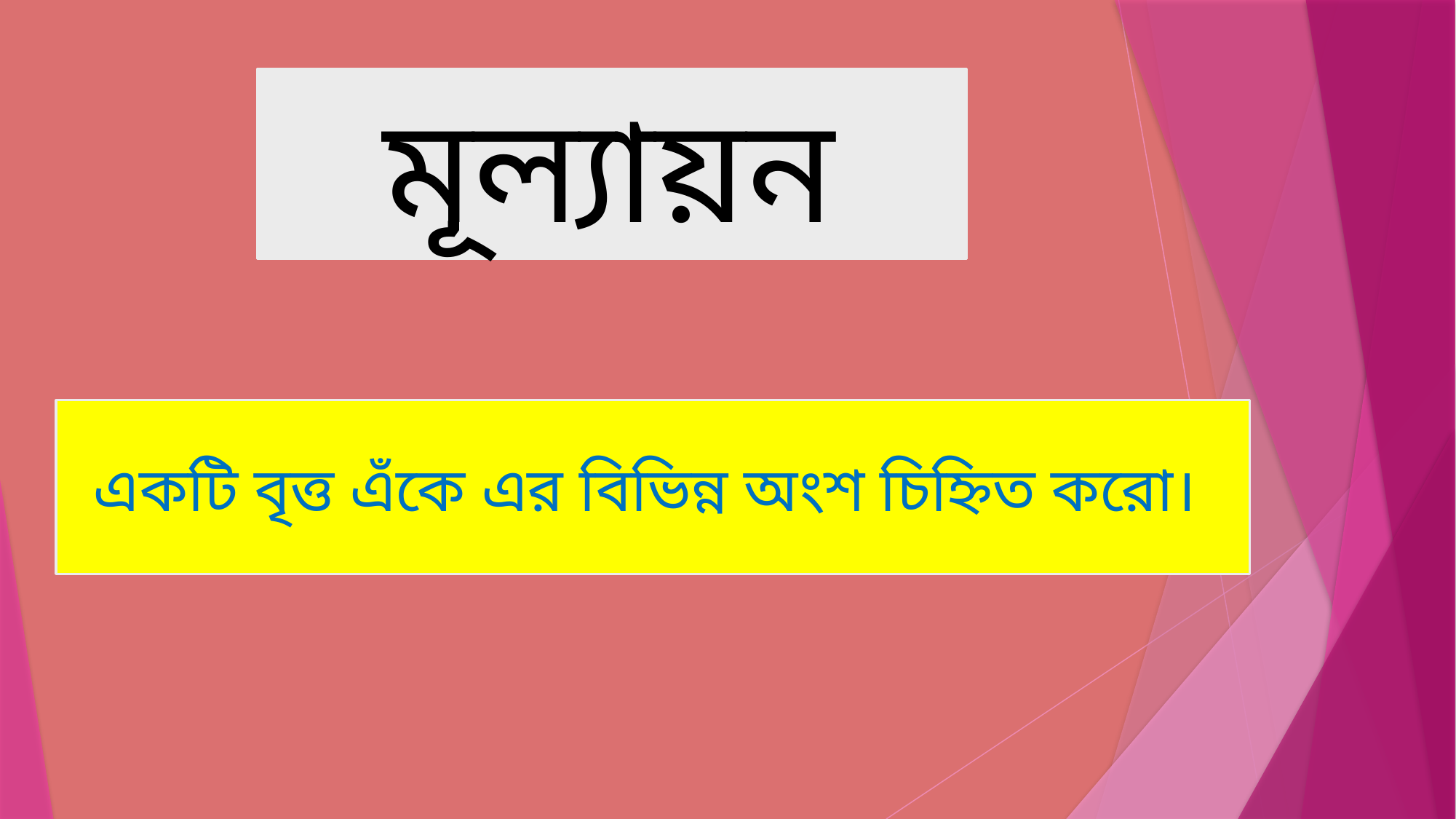

মূল্যায়ন
একটি বৃত্ত এঁকে এর বিভিন্ন অংশ চিহ্নিত করো।